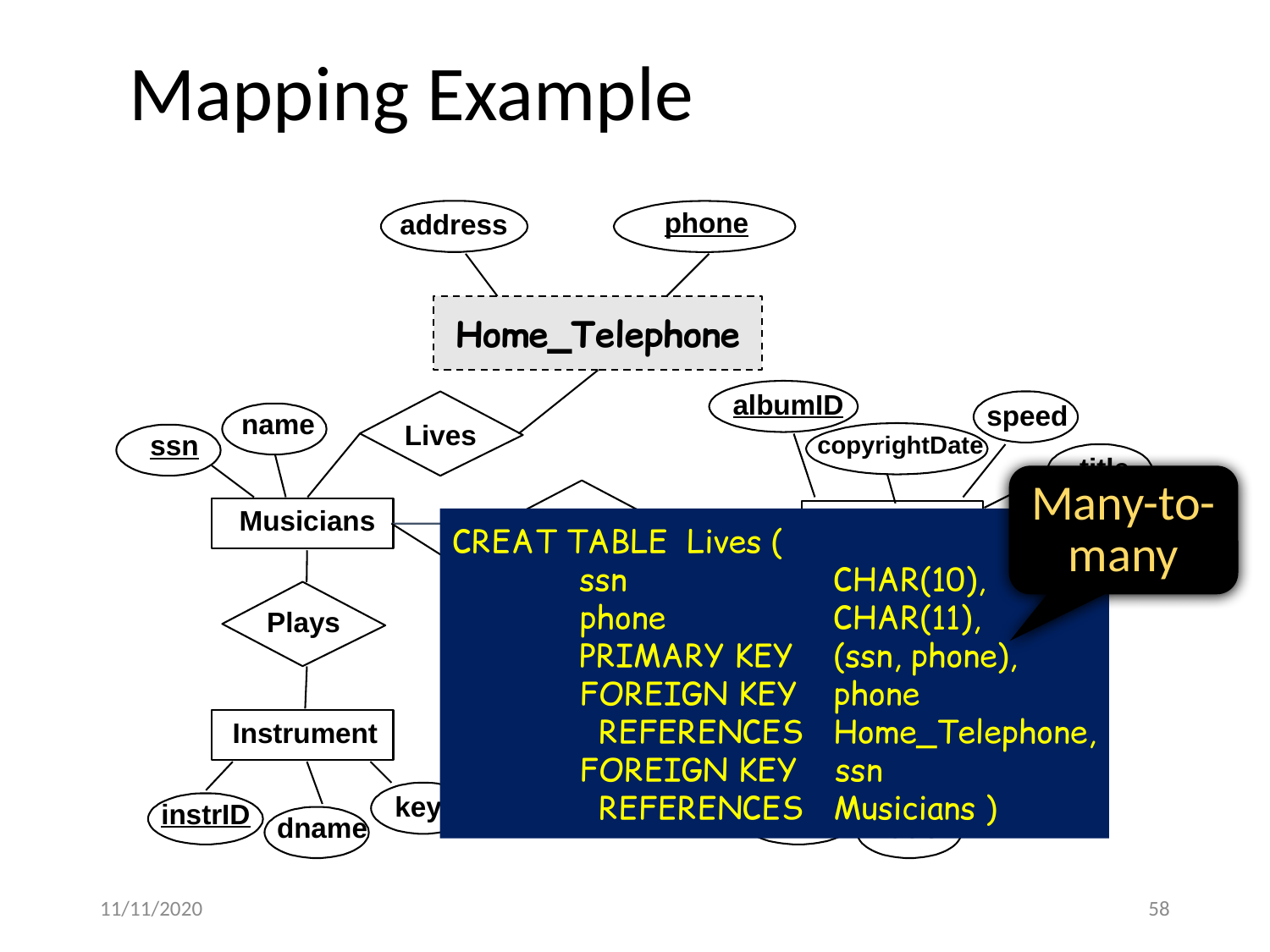

# Mapping Example

phone

address

Home_Telephone
address
Phone_no

Home
Place
Telephone

Lives

albumID

speed
name

ssn
copyrightDate

title
Many-to-many

Musicians

Producer

Album
CREAT TABLE  Lives (
	ssn		CHAR(10),
	phone  		CHAR(11),
	PRIMARY KEY	(ssn, phone),
	FOREIGN KEY	phone
	  REFERENCES  	Home_Telephone,
	FOREIGN KEY    ssn
	  REFERENCES 	Musicians )

Plays

Appears

Perform
Instrument

Songs

key
author

instrID
songID

dname
title

11/11/2020
58